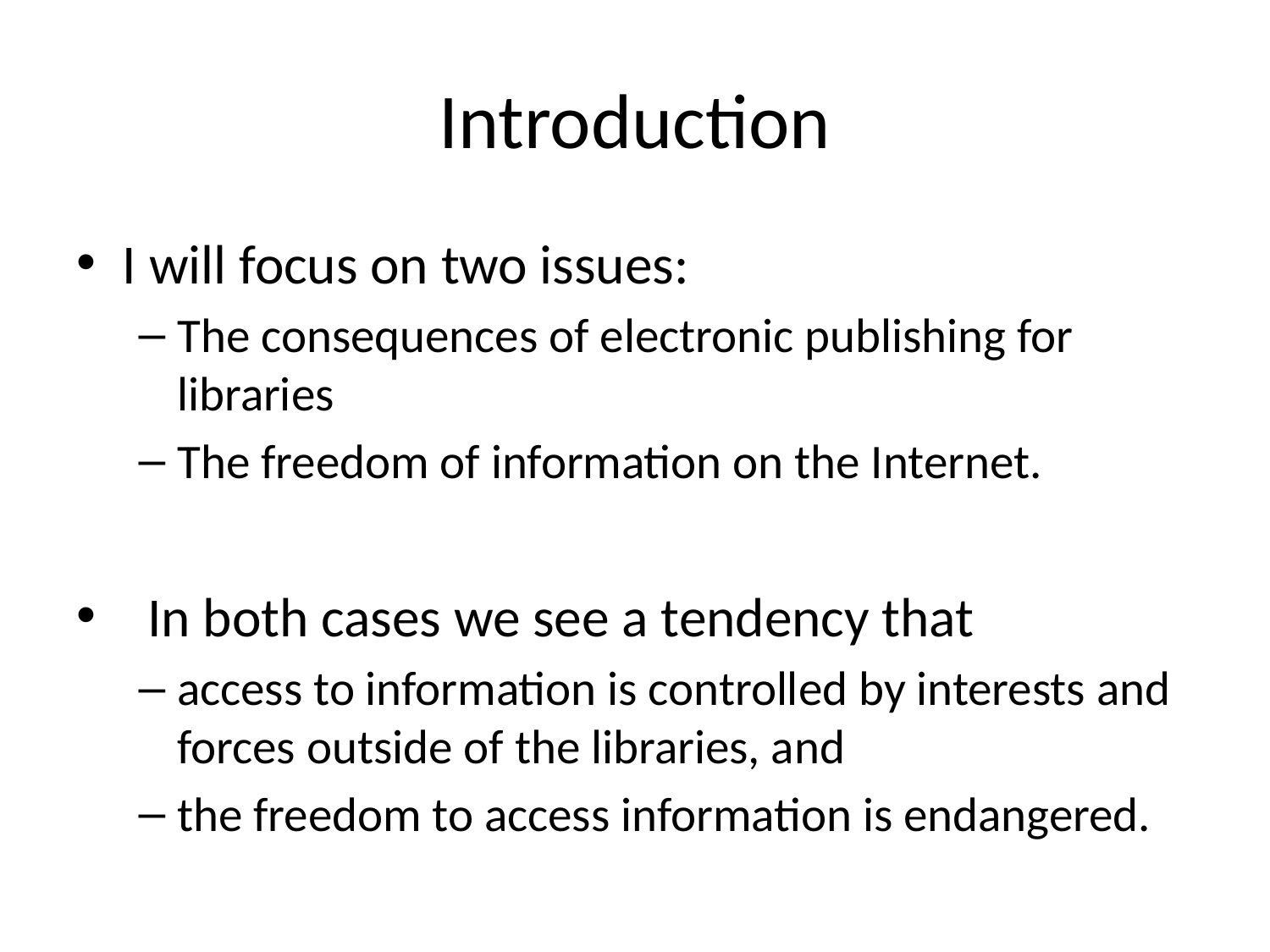

# Introduction
I will focus on two issues:
The consequences of electronic publishing for libraries
The freedom of information on the Internet.

  In both cases we see a tendency that
access to information is controlled by interests and forces outside of the libraries, and
the freedom to access information is endangered.